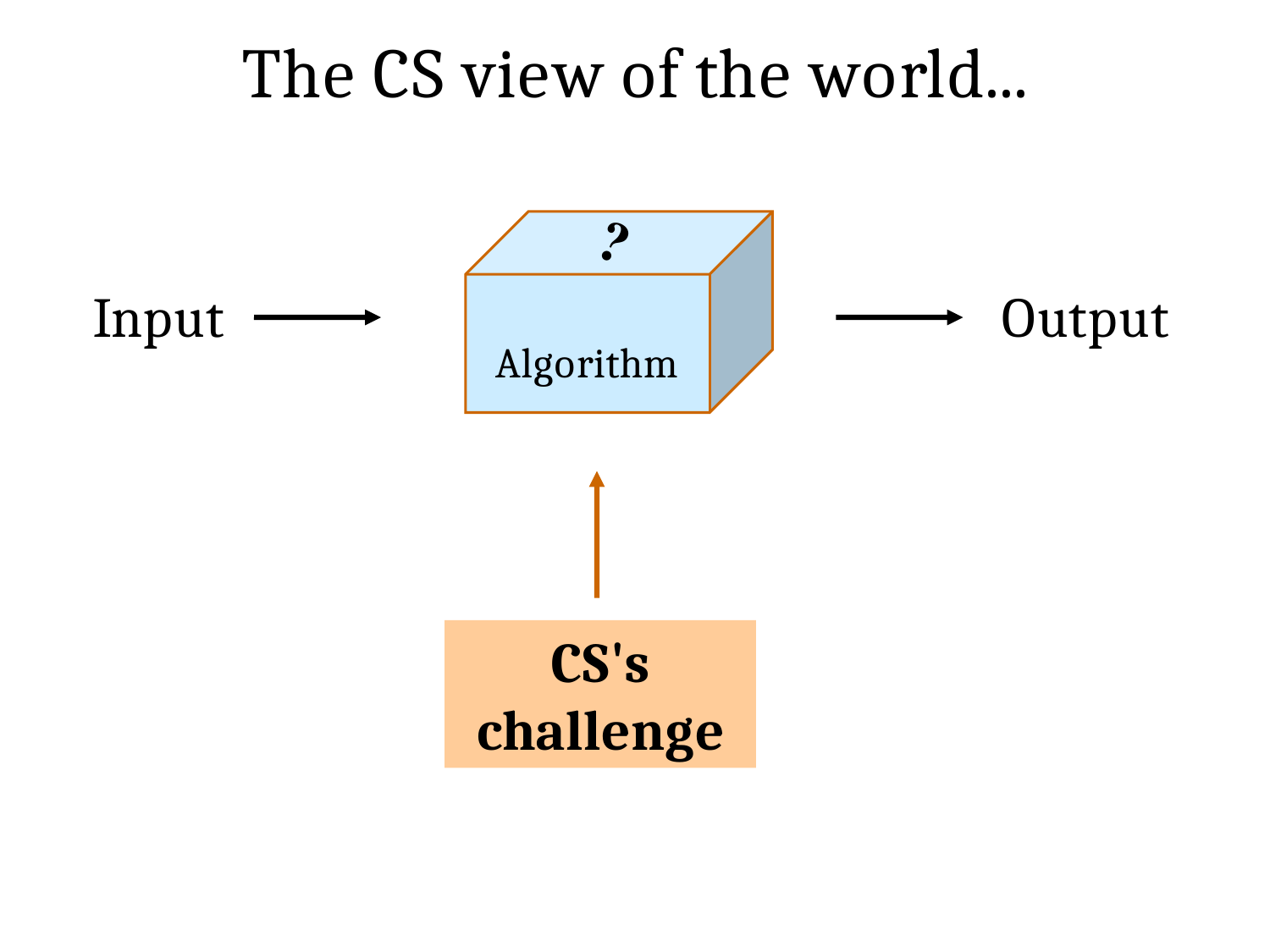

The CS view of the world...

?
Input
Output

Algorithm

CS's challenge